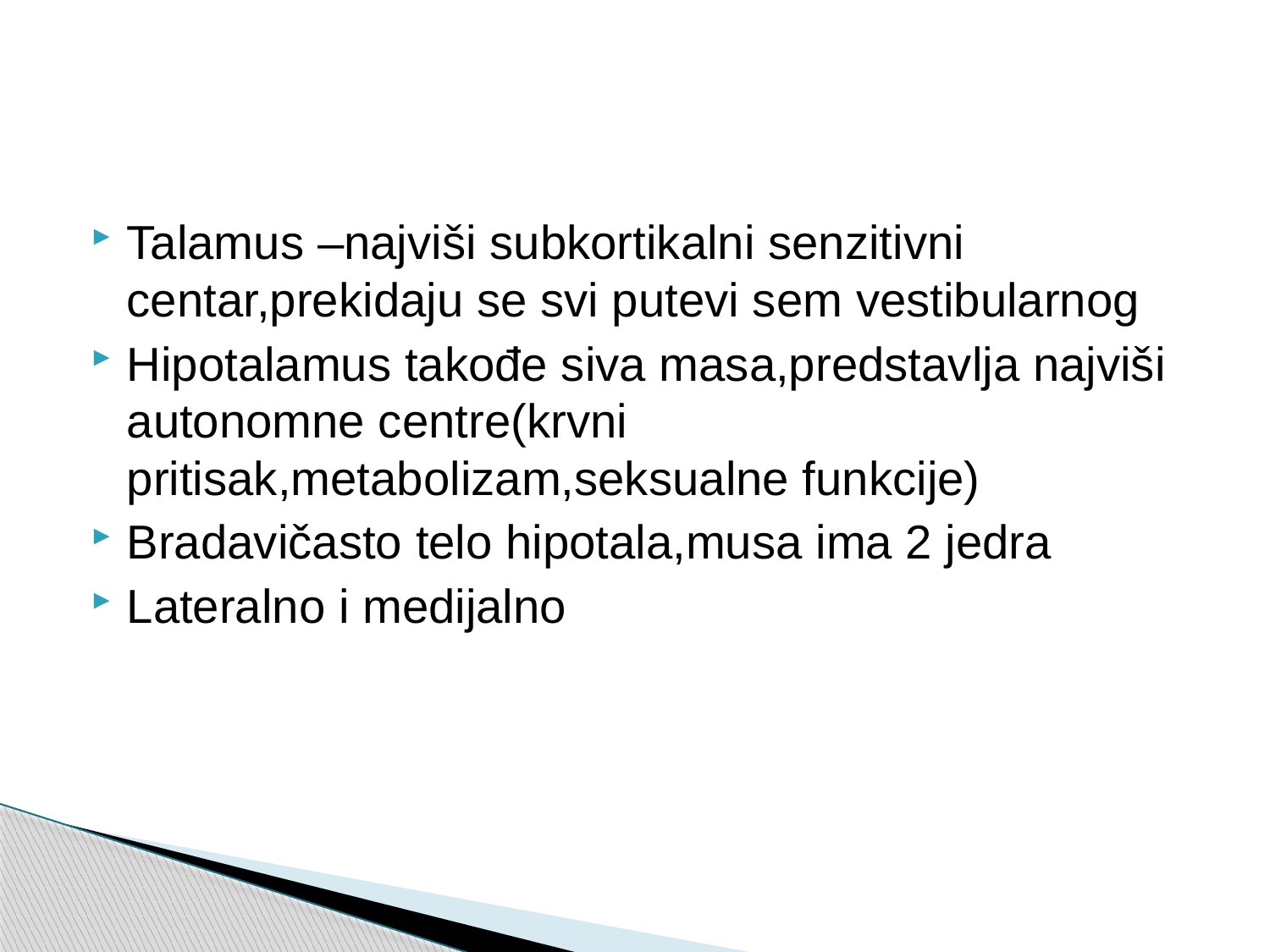

#
Talamus –najviši subkortikalni senzitivni centar,prekidaju se svi putevi sem vestibularnog
Hipotalamus takođe siva masa,predstavlja najviši autonomne centre(krvni pritisak,metabolizam,seksualne funkcije)
Bradavičasto telo hipotala,musa ima 2 jedra
Lateralno i medijalno